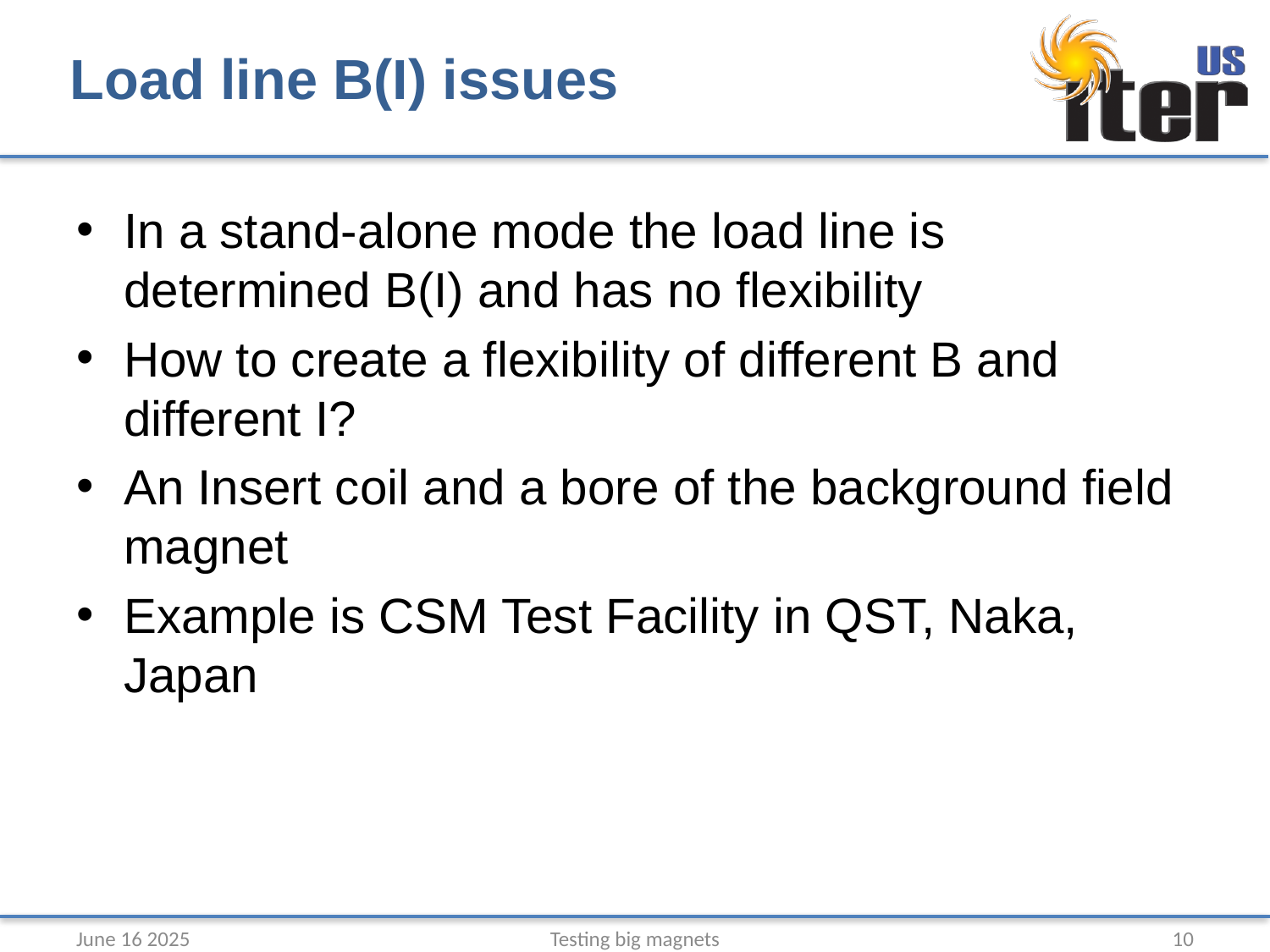

# Load line B(I) issues
In a stand-alone mode the load line is determined B(I) and has no flexibility
How to create a flexibility of different B and different I?
An Insert coil and a bore of the background field magnet
Example is CSM Test Facility in QST, Naka, Japan
June 16 2025
Testing big magnets
10